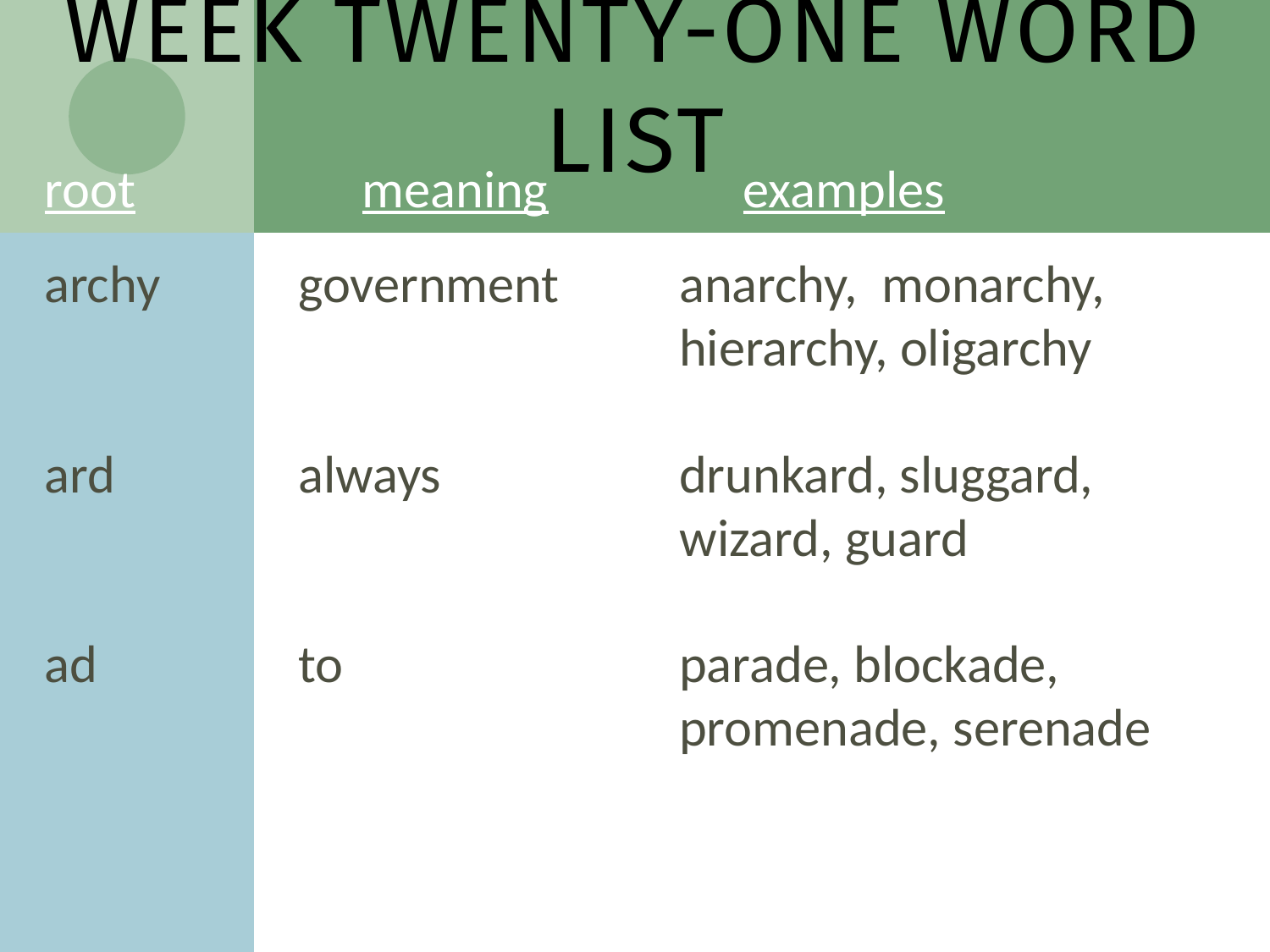

# Week Twenty-One Word List
root		meaning		examples

archy		government	anarchy,  monarchy, 						hierarchy, oligarchy

ard		always		drunkard, sluggard, 						wizard, guard

ad		to			parade, blockade, 						promenade, serenade